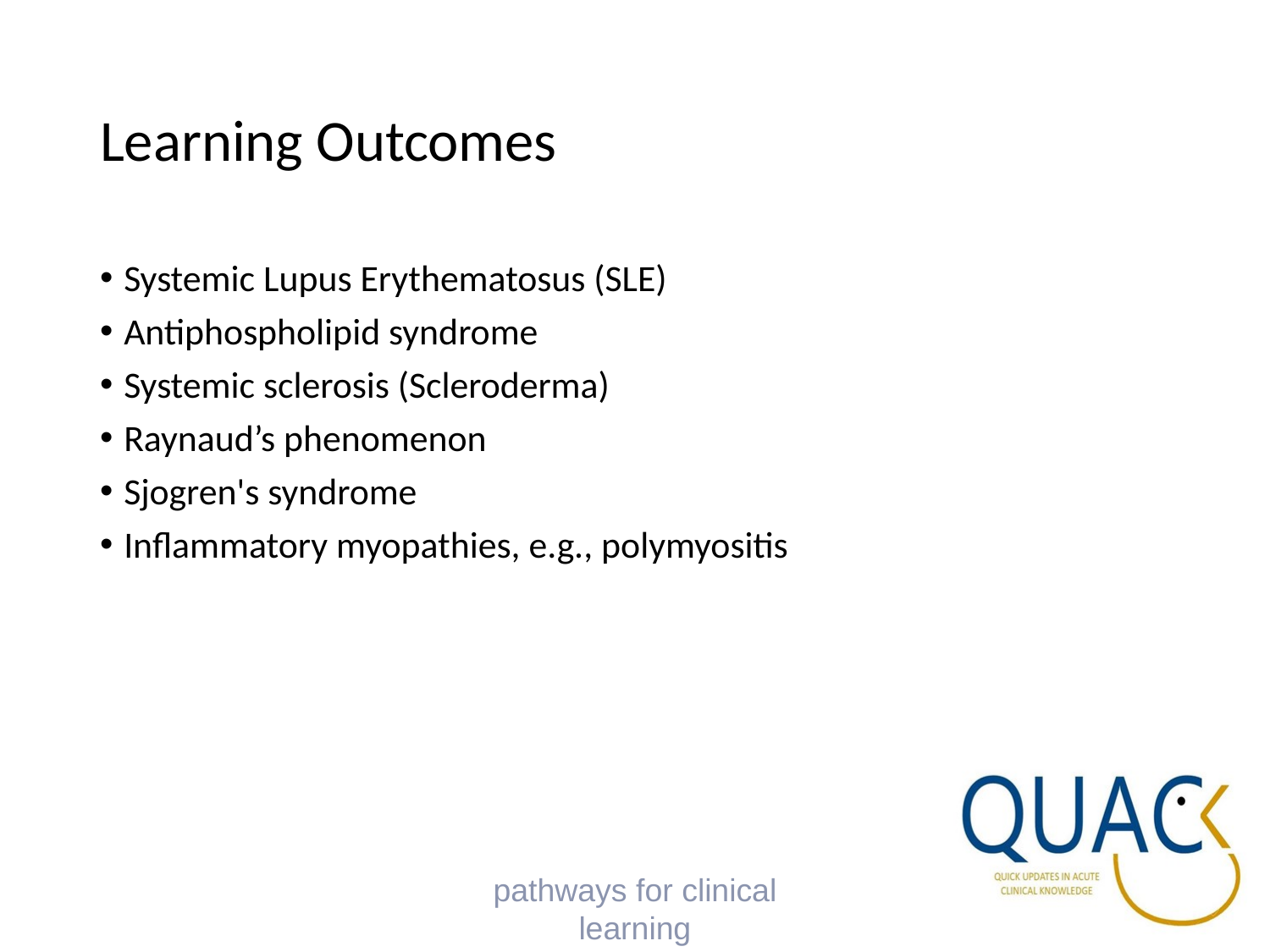

# Learning Outcomes
Systemic Lupus Erythematosus (SLE)
Antiphospholipid syndrome
Systemic sclerosis (Scleroderma)
Raynaud’s phenomenon
Sjogren's syndrome
Inflammatory myopathies, e.g., polymyositis

pathways for clinical learning